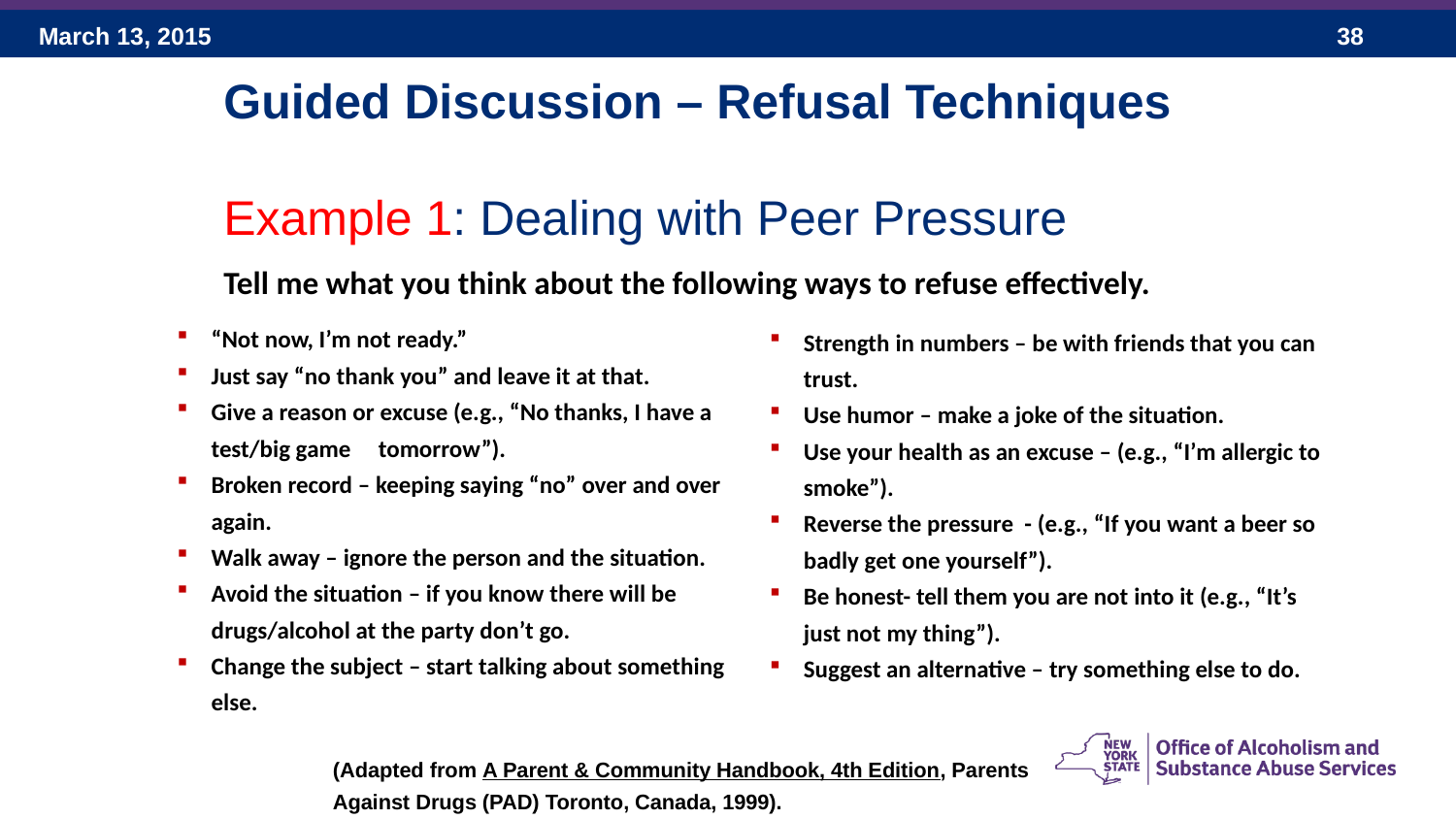

Guided Discussion – Refusal Techniques

Example 1: Dealing with Peer Pressure

Tell me what you think about the following ways to refuse effectively.
“Not now, I’m not ready.”
Just say “no thank you” and leave it at that.
Give a reason or excuse (e.g., “No thanks, I have a test/big game     tomorrow”).
Broken record – keeping saying “no” over and over again.
Walk away – ignore the person and the situation.
Avoid the situation – if you know there will be drugs/alcohol at the party don’t go.
Change the subject – start talking about something else.

Strength in numbers – be with friends that you can trust.
Use humor – make a joke of the situation.
Use your health as an excuse – (e.g., “I’m allergic to smoke”).
Reverse the pressure  - (e.g., “If you want a beer so badly get one yourself”).
Be honest- tell them you are not into it (e.g., “It’s just not my thing”).
Suggest an alternative – try something else to do.

(Adapted from A Parent & Community Handbook, 4th Edition, Parents Against Drugs (PAD) Toronto, Canada, 1999).